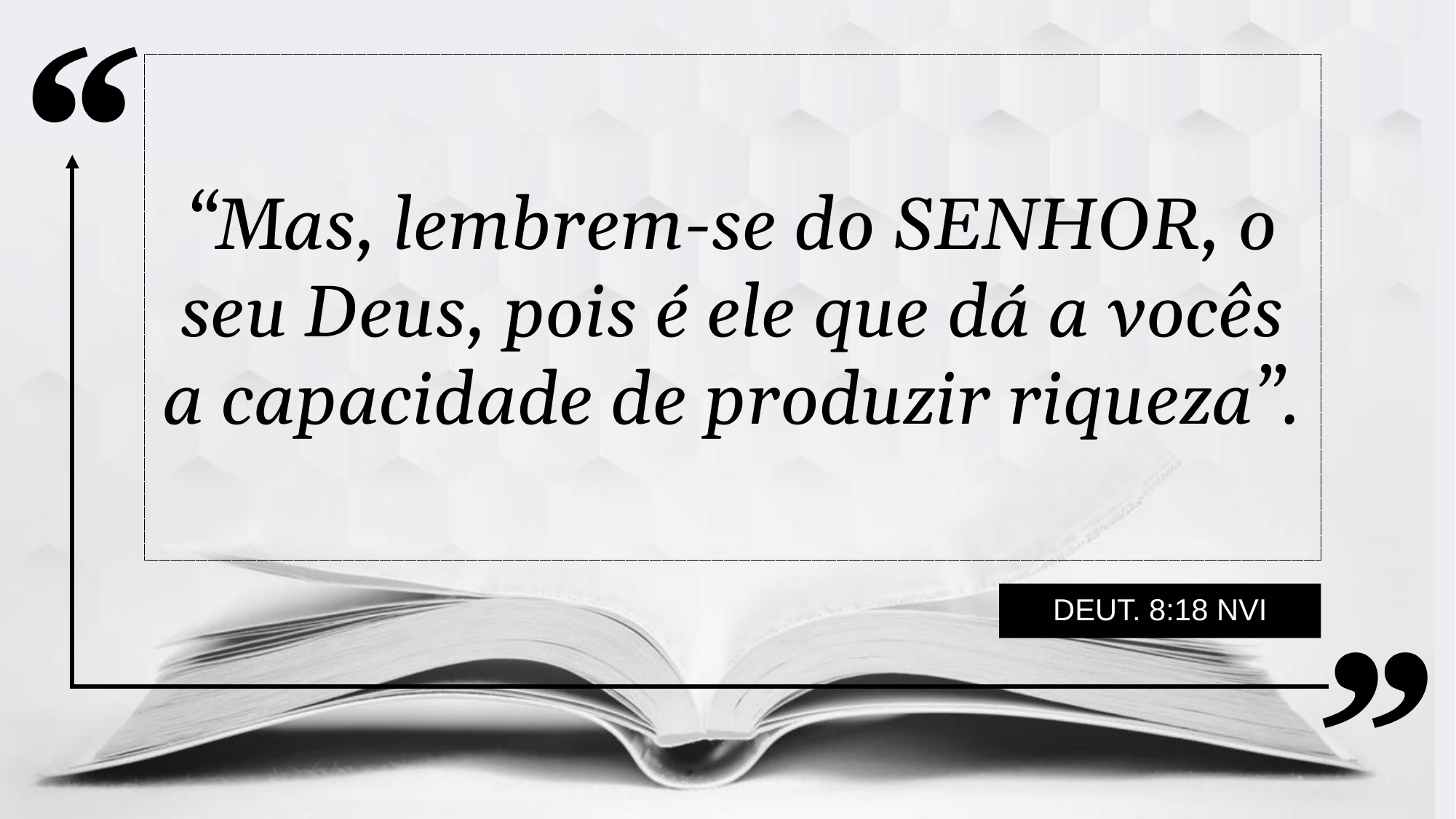

“Mas, lembrem-se do Senhor, o seu Deus, pois é ele que dá a vocês a capacidade de produzir riqueza”.
Deut. 8:18 NVI